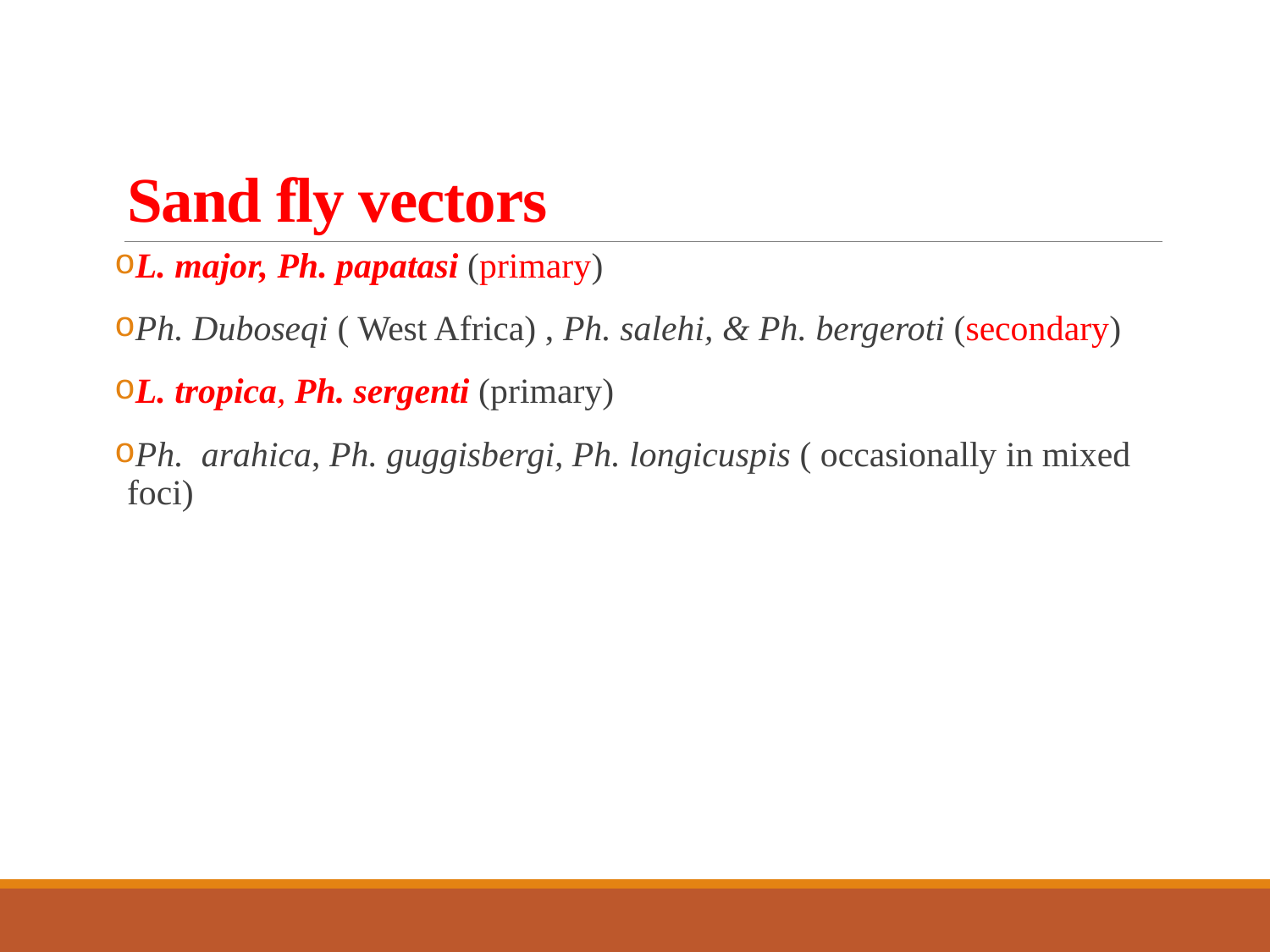

# Sand fly vectors
L. major, Ph. papatasi (primary)
Ph. Duboseqi ( West Africa) , Ph. salehi, & Ph. bergeroti (secondary)
L. tropica, Ph. sergenti (primary)
Ph.  arahica, Ph. guggisbergi, Ph. longicuspis ( occasionally in mixed foci)